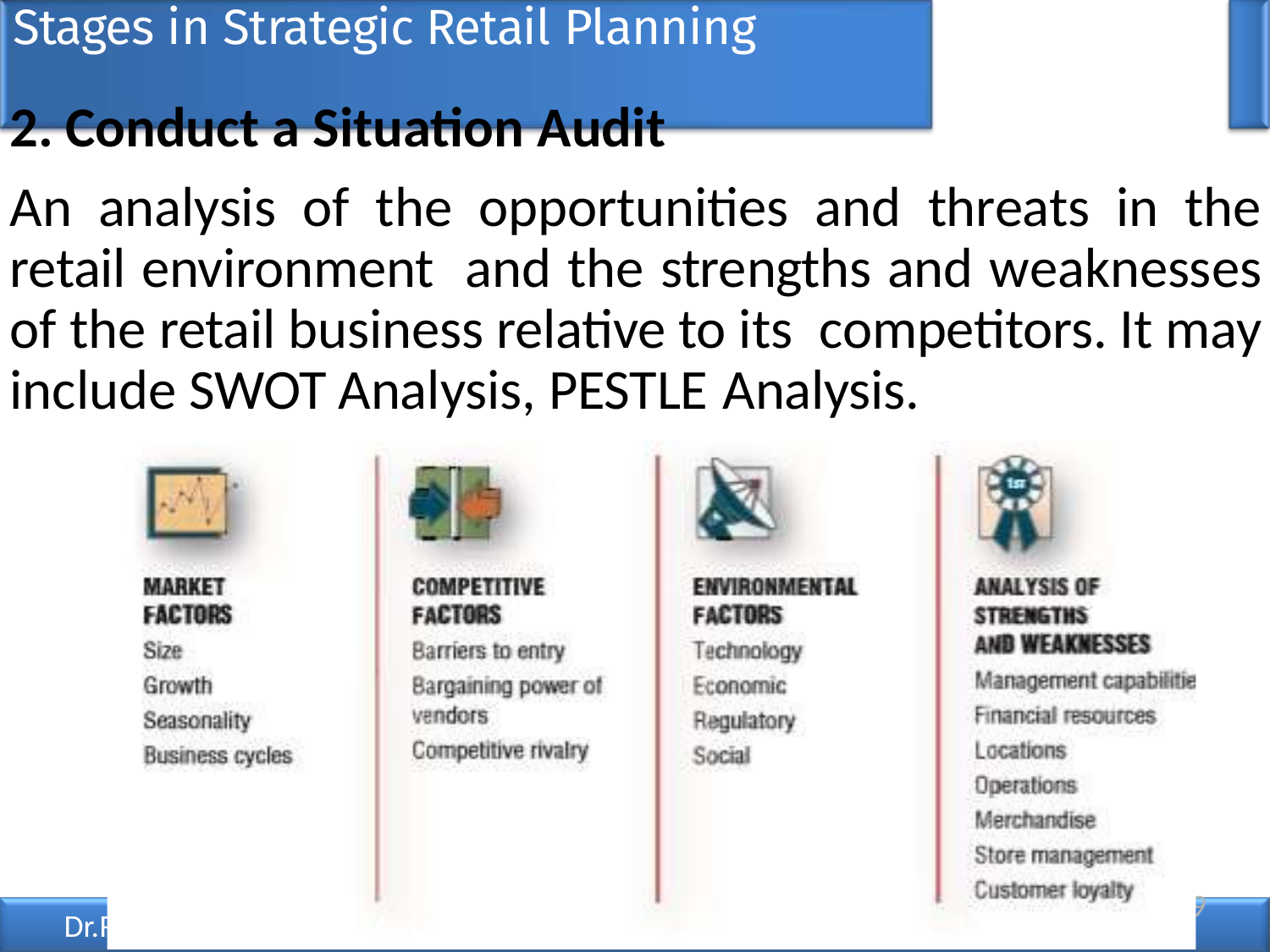

# Stages in Strategic Retail Planning
2. Conduct a Situation Audit
An analysis of the opportunities and threats in the retail environment  and the strengths and weaknesses of the retail business relative to its  competitors. It may include SWOT Analysis, PESTLE Analysis.
Elements in Situation Audit

59
Dr.Rupal Shroff - Retail Management
12/11/2021